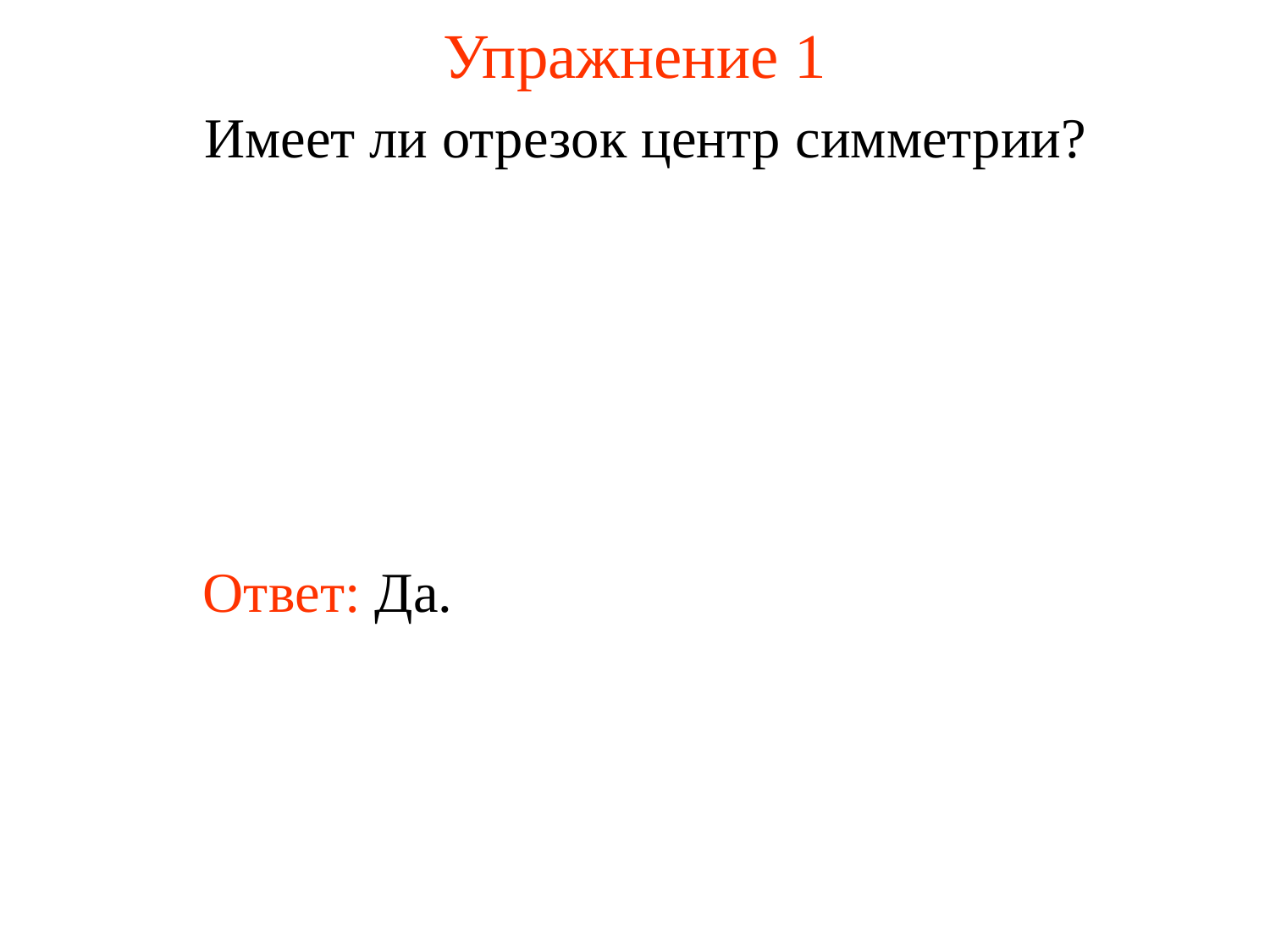

# Упражнение 1
Имеет ли отрезок центр симметрии?
	Ответ: Да.